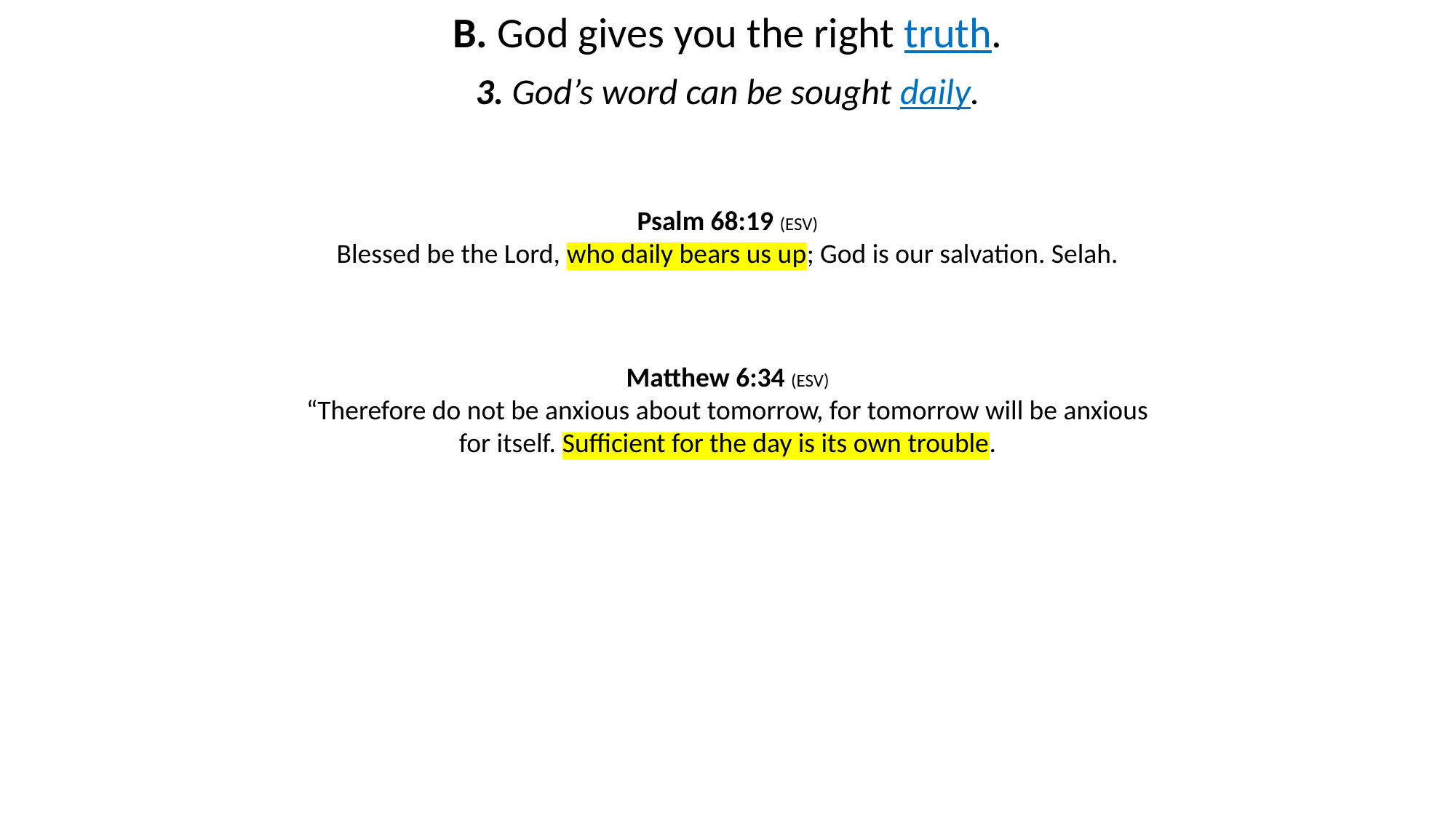

B. God gives you the right truth.
3. God’s word can be sought daily.
Psalm 68:19 (ESV)
Blessed be the Lord, who daily bears us up; God is our salvation. Selah.
Matthew 6:34 (ESV)
“Therefore do not be anxious about tomorrow, for tomorrow will be anxious for itself. Sufficient for the day is its own trouble.